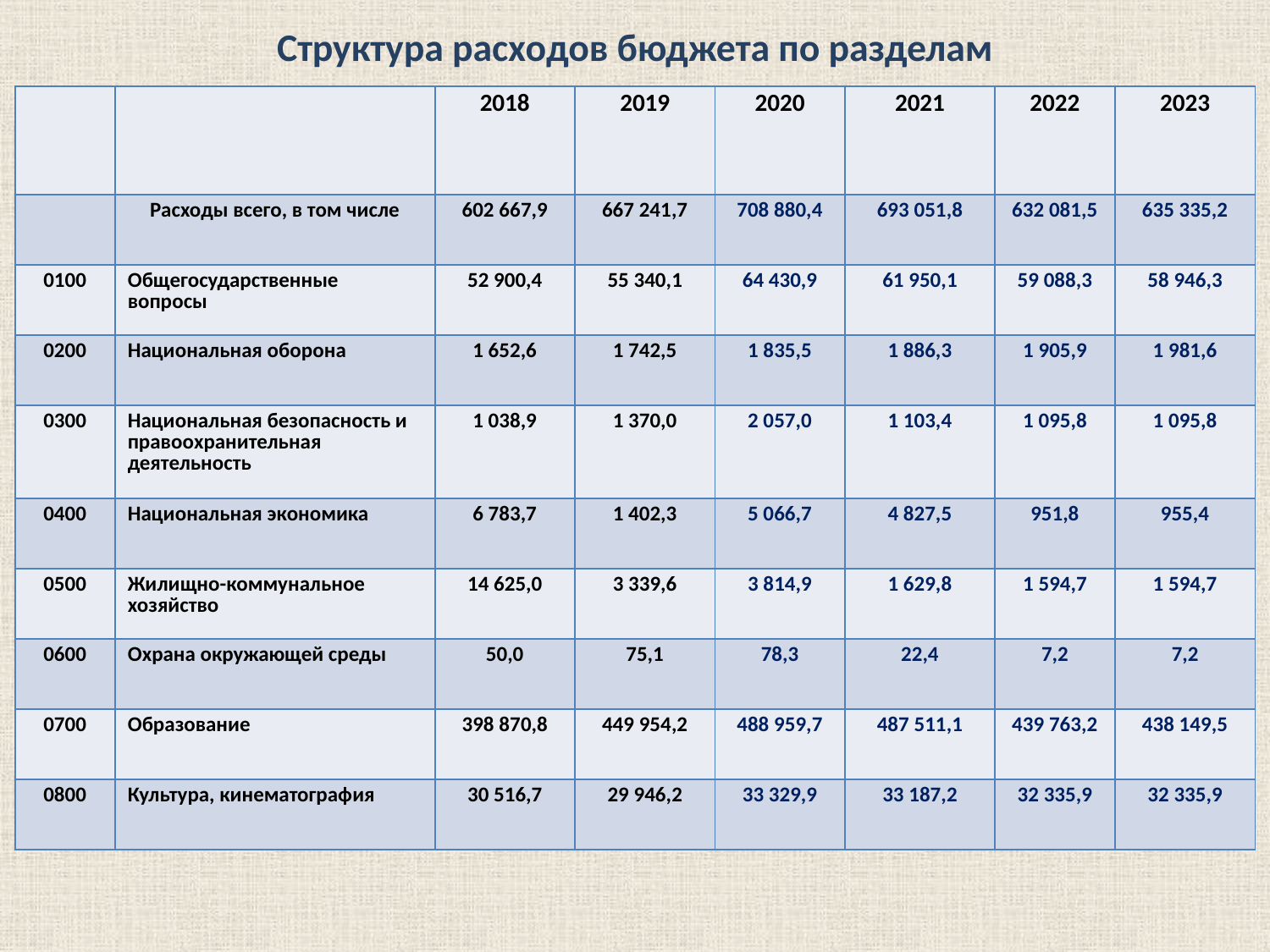

Структура расходов бюджета по разделам
|  |  | 2018 | 2019 | 2020 | 2021 | 2022 | 2023 |
| --- | --- | --- | --- | --- | --- | --- | --- |
|  | Расходы всего, в том числе | 602 667,9 | 667 241,7 | 708 880,4 | 693 051,8 | 632 081,5 | 635 335,2 |
| 0100 | Общегосударственные вопросы | 52 900,4 | 55 340,1 | 64 430,9 | 61 950,1 | 59 088,3 | 58 946,3 |
| 0200 | Национальная оборона | 1 652,6 | 1 742,5 | 1 835,5 | 1 886,3 | 1 905,9 | 1 981,6 |
| 0300 | Национальная безопасность и правоохранительная деятельность | 1 038,9 | 1 370,0 | 2 057,0 | 1 103,4 | 1 095,8 | 1 095,8 |
| 0400 | Национальная экономика | 6 783,7 | 1 402,3 | 5 066,7 | 4 827,5 | 951,8 | 955,4 |
| 0500 | Жилищно-коммунальное хозяйство | 14 625,0 | 3 339,6 | 3 814,9 | 1 629,8 | 1 594,7 | 1 594,7 |
| 0600 | Охрана окружающей среды | 50,0 | 75,1 | 78,3 | 22,4 | 7,2 | 7,2 |
| 0700 | Образование | 398 870,8 | 449 954,2 | 488 959,7 | 487 511,1 | 439 763,2 | 438 149,5 |
| 0800 | Культура, кинематография | 30 516,7 | 29 946,2 | 33 329,9 | 33 187,2 | 32 335,9 | 32 335,9 |